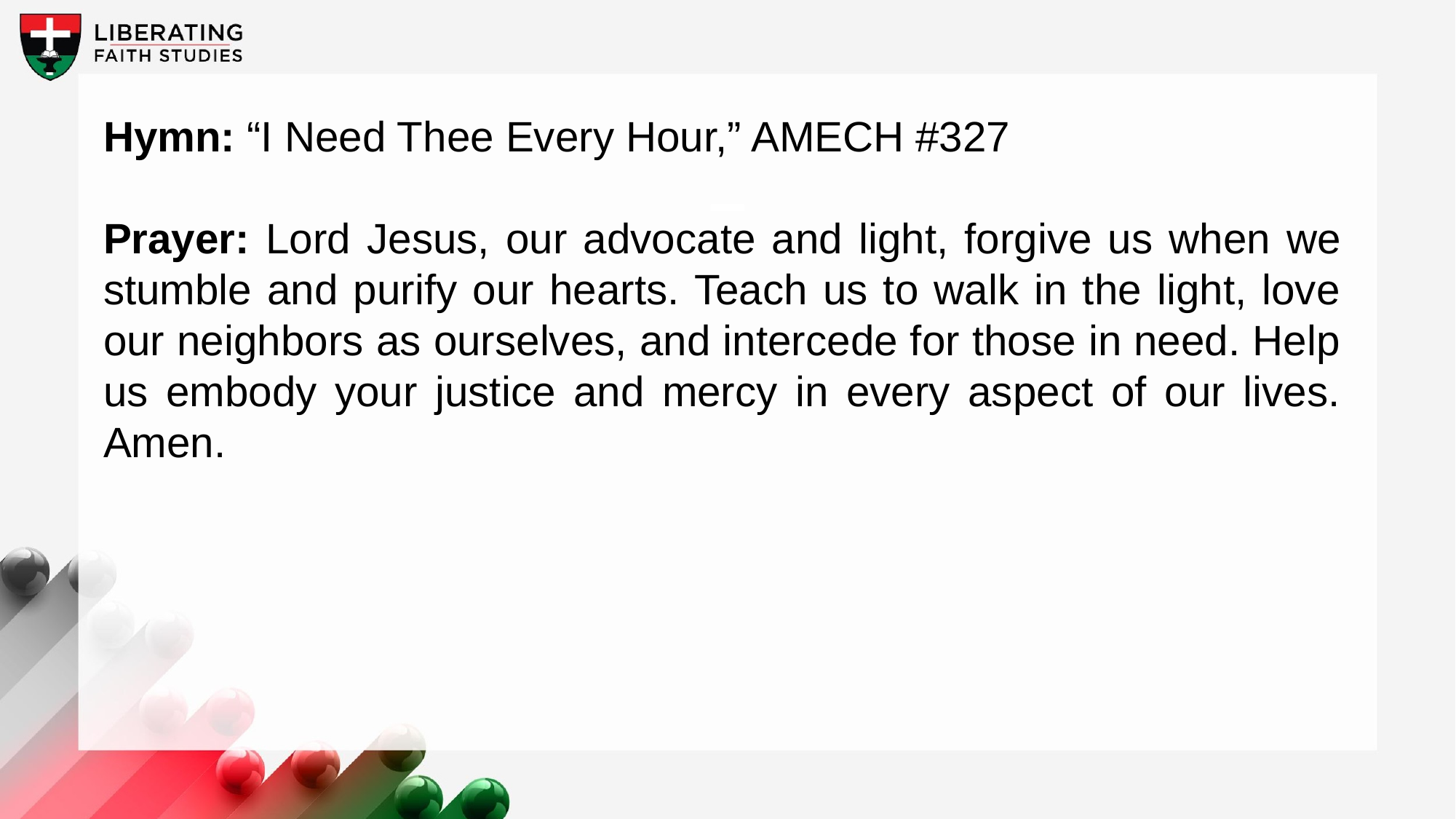

Hymn: “I Need Thee Every Hour,” AMECH #327

Prayer: Lord Jesus, our advocate and light, forgive us when we stumble and purify our hearts. Teach us to walk in the light, love our neighbors as ourselves, and intercede for those in need. Help us embody your justice and mercy in every aspect of our lives. Amen.